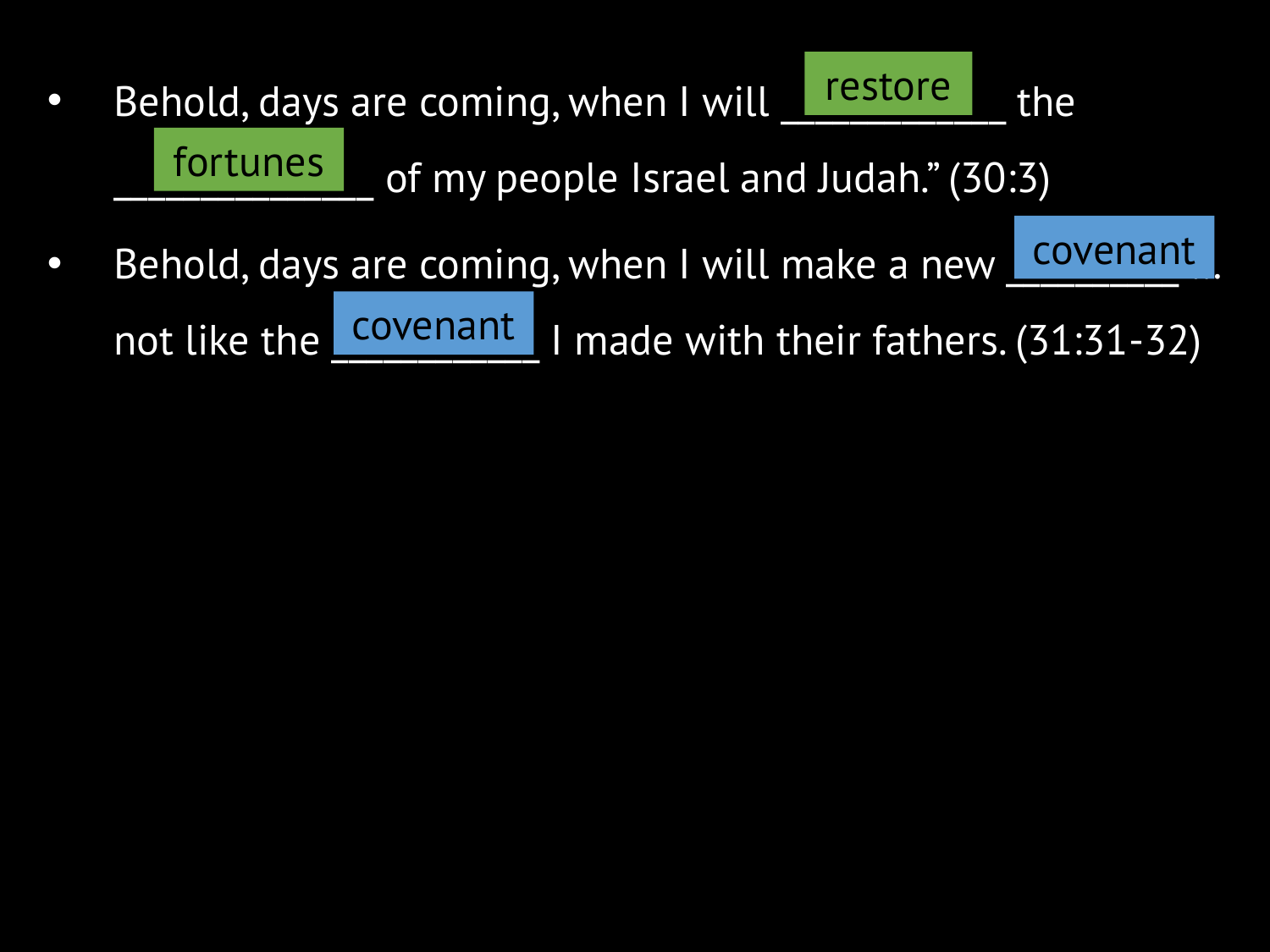

Behold, days are coming, when I will _____________ the _______________ of my people Israel and Judah.” (30:3)
Behold, days are coming, when I will make a new __________ … not like the ____________ I made with their fathers. (31:31-32)
restore
fortunes
covenant
covenant